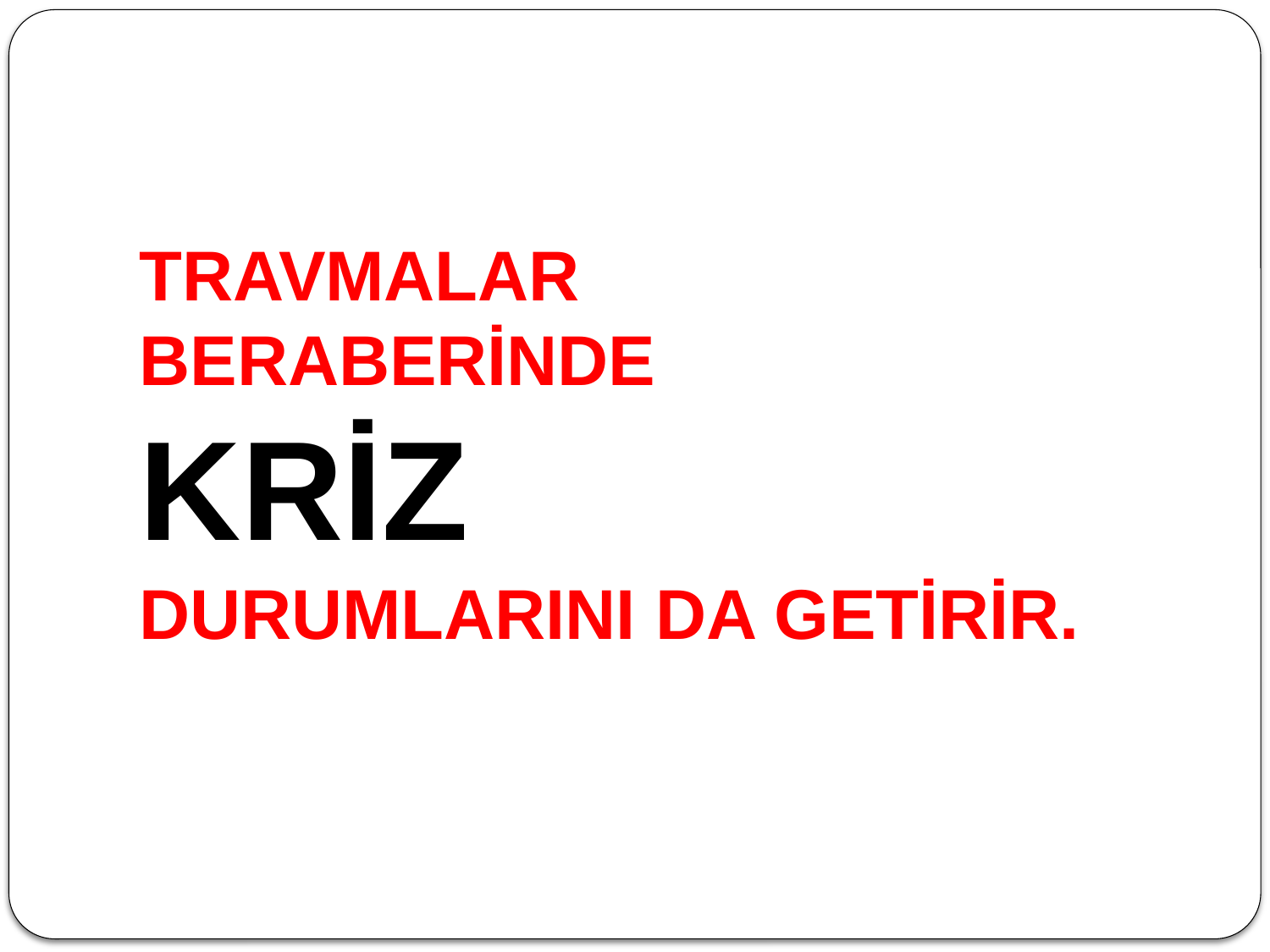

# TRAVMALAR BERABERİNDE KRİZ DURUMLARINI DA GETİRİR.